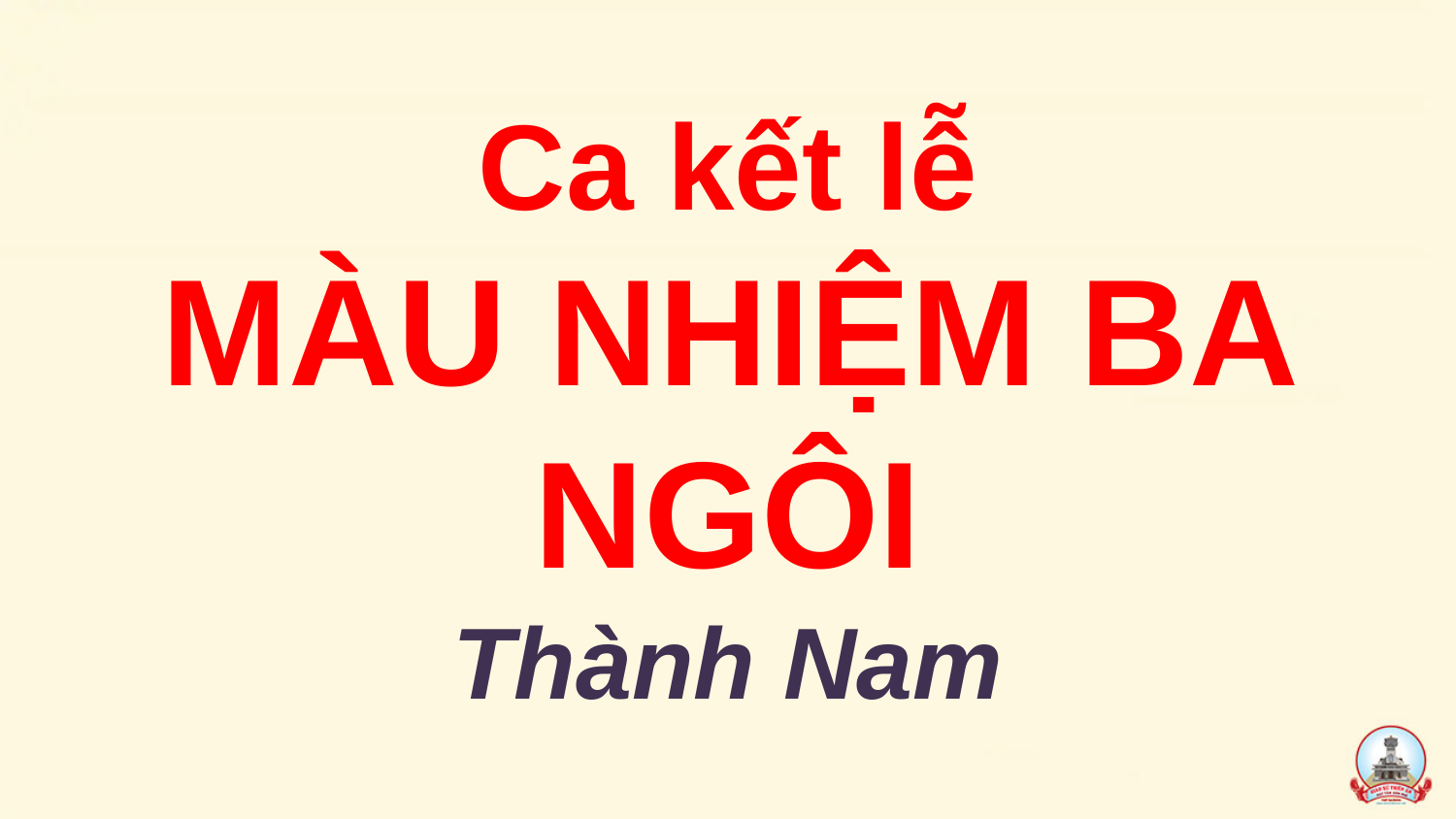

Ca kết lễ
MÀU NHIỆM BA NGÔI
Thành Nam